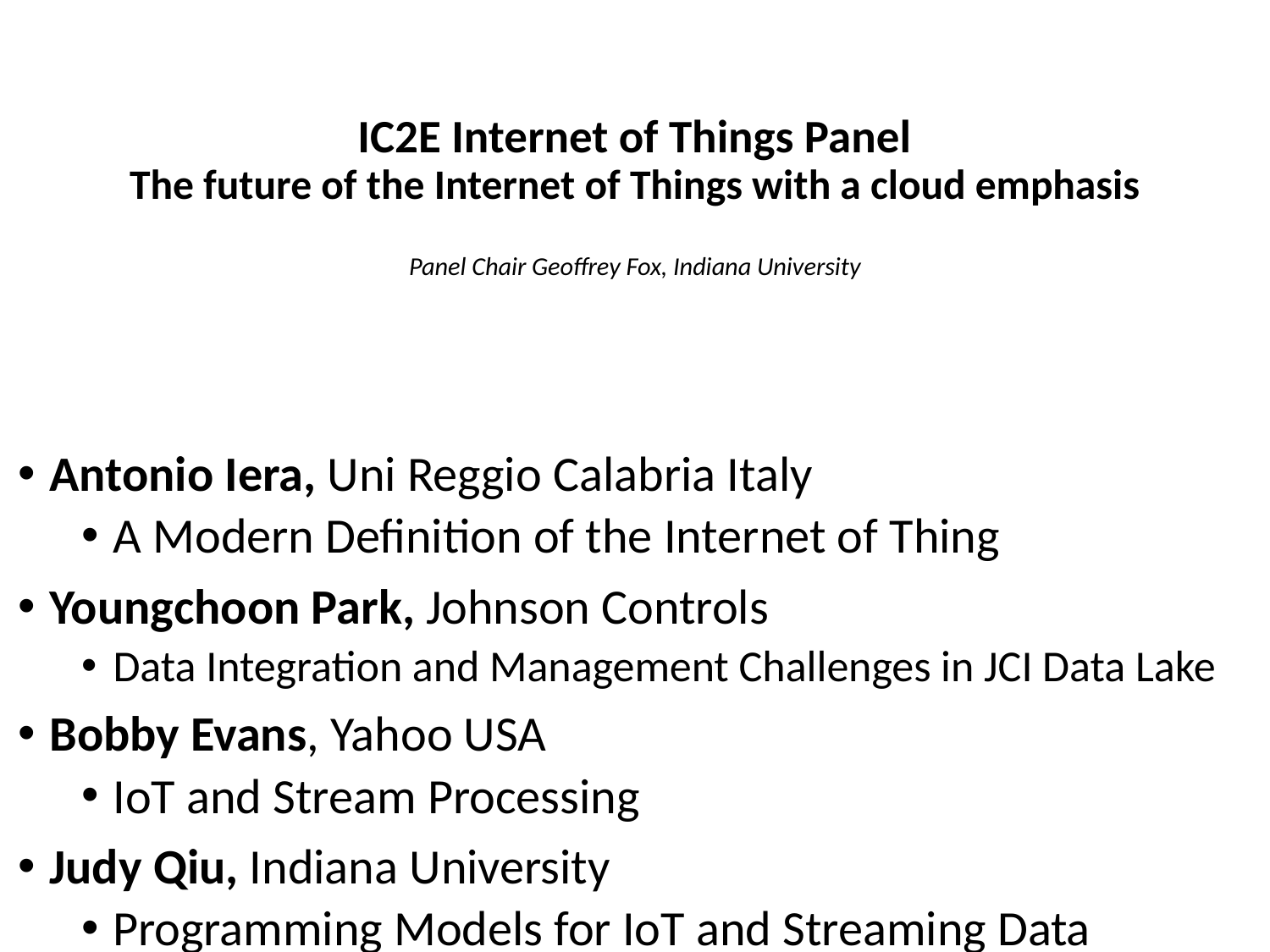

# IC2E Internet of Things Panel The future of the Internet of Things with a cloud emphasis Panel Chair Geoffrey Fox, Indiana University
Antonio Iera, Uni Reggio Calabria Italy
A Modern Definition of the Internet of Thing
Youngchoon Park, Johnson Controls
Data Integration and Management Challenges in JCI Data Lake
Bobby Evans, Yahoo USA
IoT and Stream Processing
Judy Qiu, Indiana University
Programming Models for IoT and Streaming Data